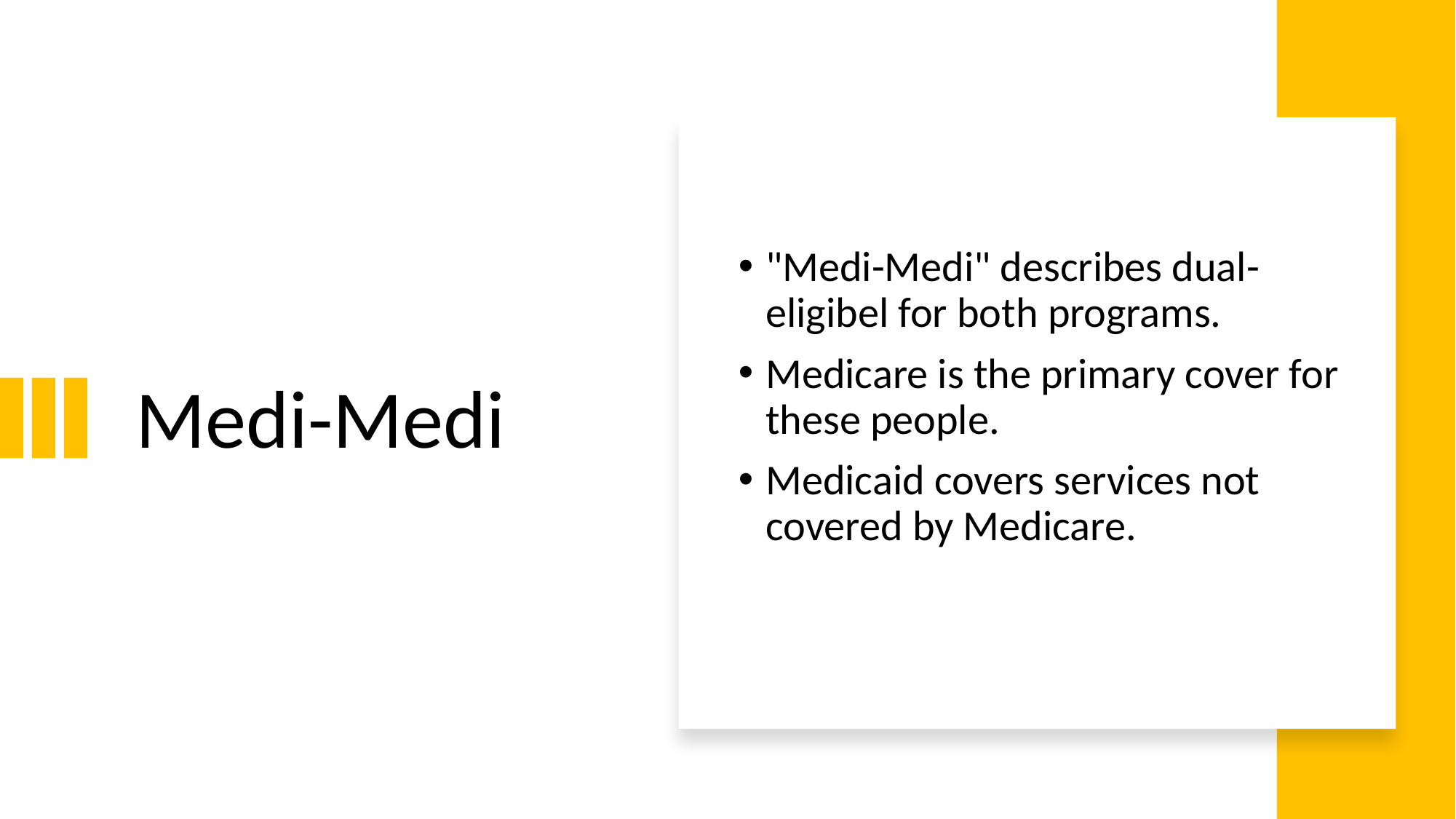

# Medi-Medi
"Medi-Medi" describes dual-eligibel for both programs.
Medicare is the primary cover for these people.
Medicaid covers services not covered by Medicare.